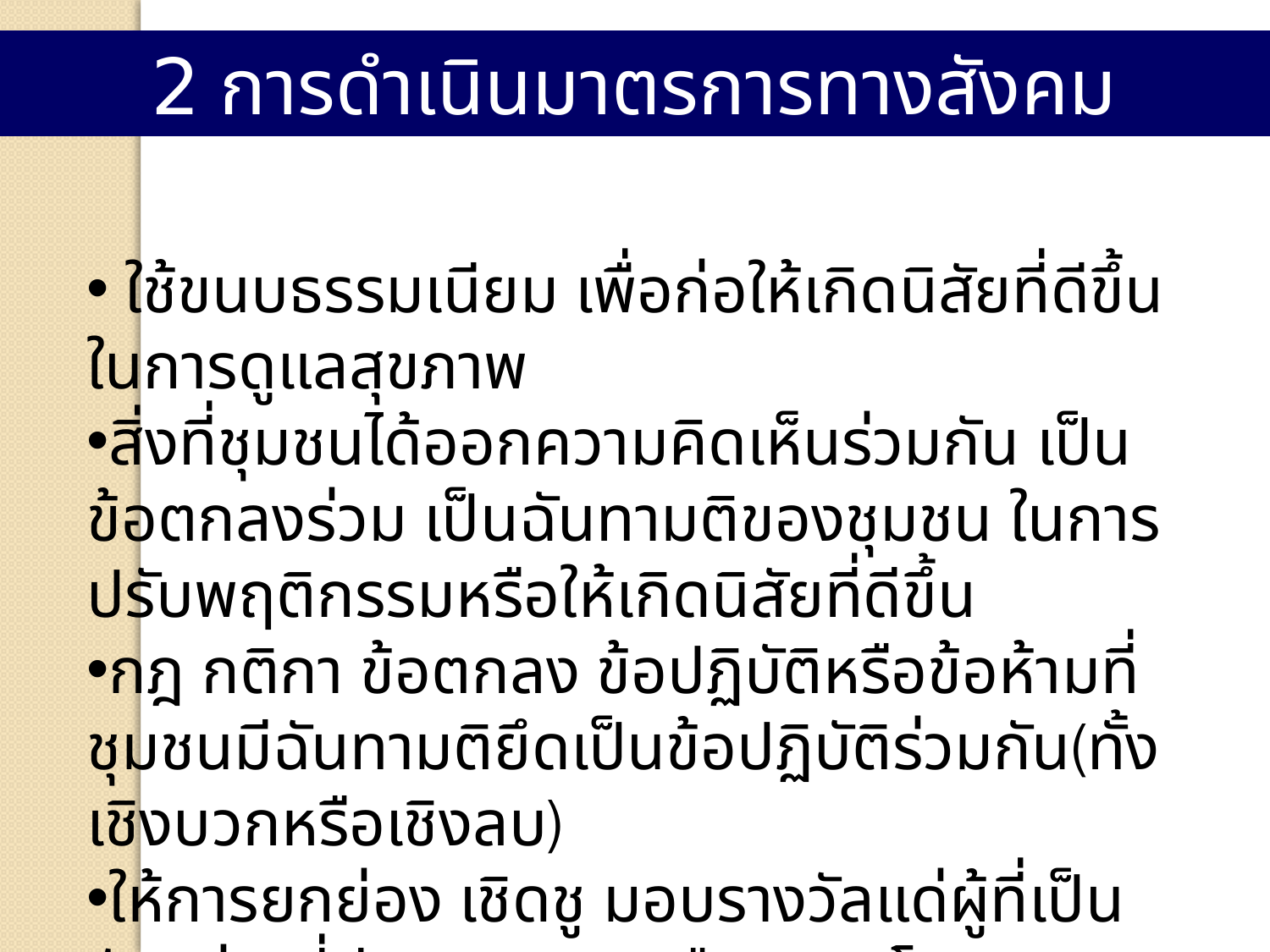

2 การดำเนินมาตรการทางสังคม
 ใช้ขนบธรรมเนียม เพื่อก่อให้เกิดนิสัยที่ดีขึ้น ในการดูแลสุขภาพ
สิ่งที่ชุมชนได้ออกความคิดเห็นร่วมกัน เป็นข้อตกลงร่วม เป็นฉันทามติของชุมชน ในการปรับพฤติกรรมหรือให้เกิดนิสัยที่ดีขึ้น
กฎ กติกา ข้อตกลง ข้อปฏิบัติหรือข้อห้ามที่ชุมชนมีฉันทามติยึดเป็นข้อปฏิบัติร่วมกัน(ทั้งเชิงบวกหรือเชิงลบ)
ให้การยกย่อง เชิดชู มอบรางวัลแด่ผู้ที่เป็นตัวอย่างที่ดีของชุมชน หรือบทลงโทษ(เชิงลบ)